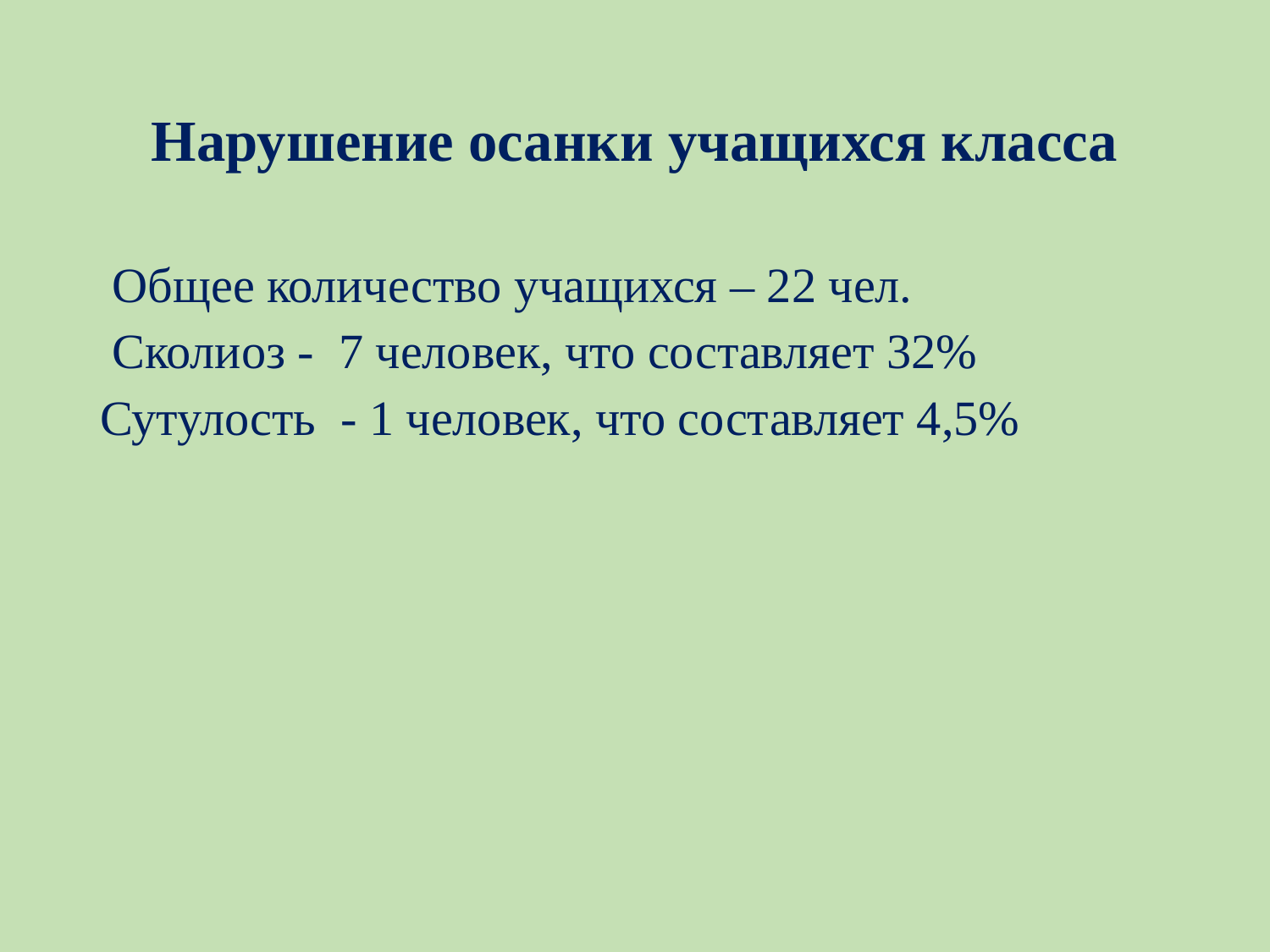

# Нарушение осанки учащихся класса
 Общее количество учащихся – 22 чел.
 Сколиоз -  7 человек, что составляет 32%
Сутулость  - 1 человек, что составляет 4,5%